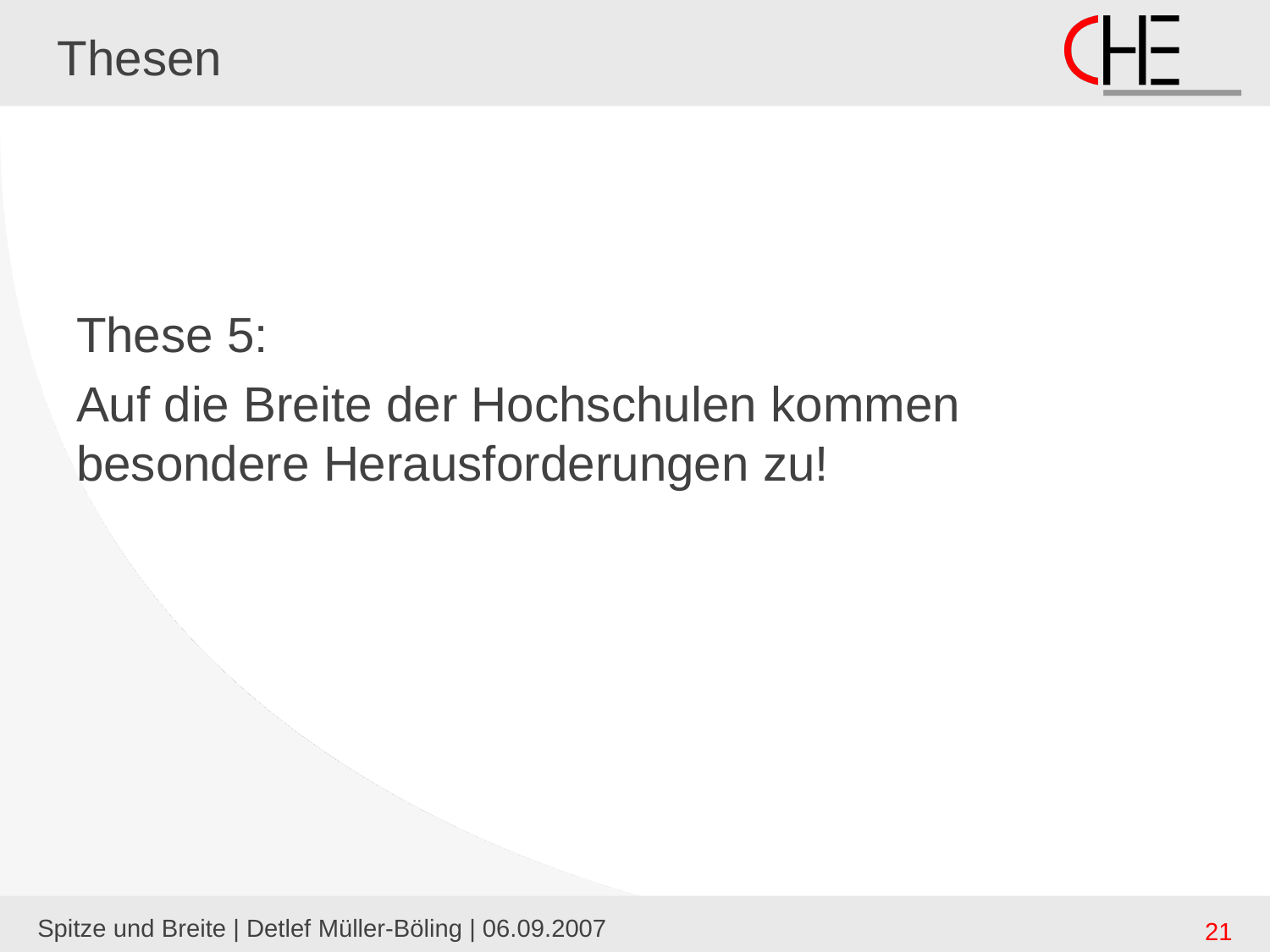

# Thesen

These 5:
Auf die Breite der Hochschulen kommen besondere Herausforderungen zu!

Spitze und Breite | Detlef Müller-Böling | 06.09.2007
21